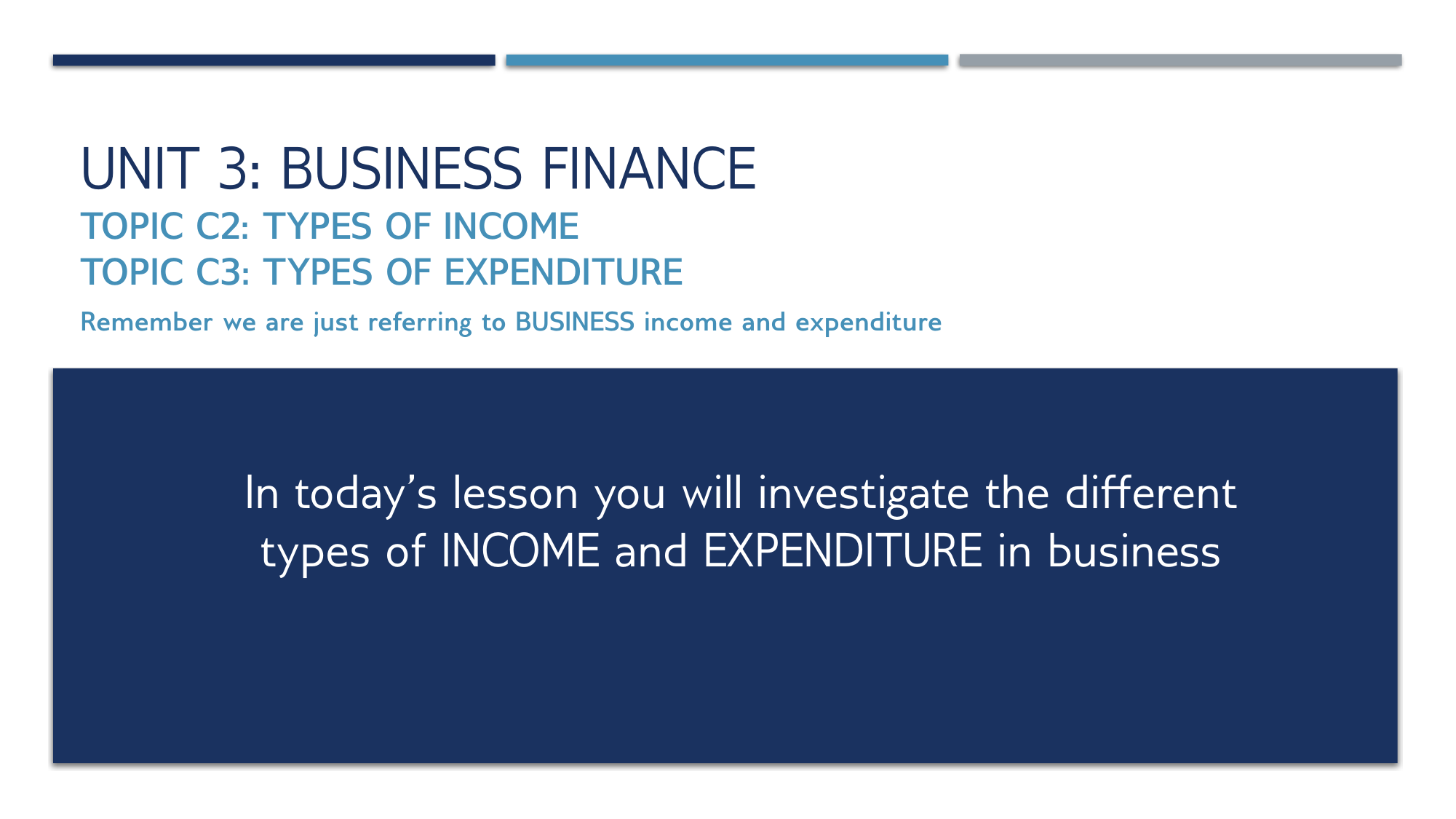

# Unit 3: Business finance TOPIC C2: types of income topic C3: types of expenditure
Remember we are just referring to BUSINESS income and expenditure
In today’s lesson you will investigate the different types of INCOME and EXPENDITURE in business